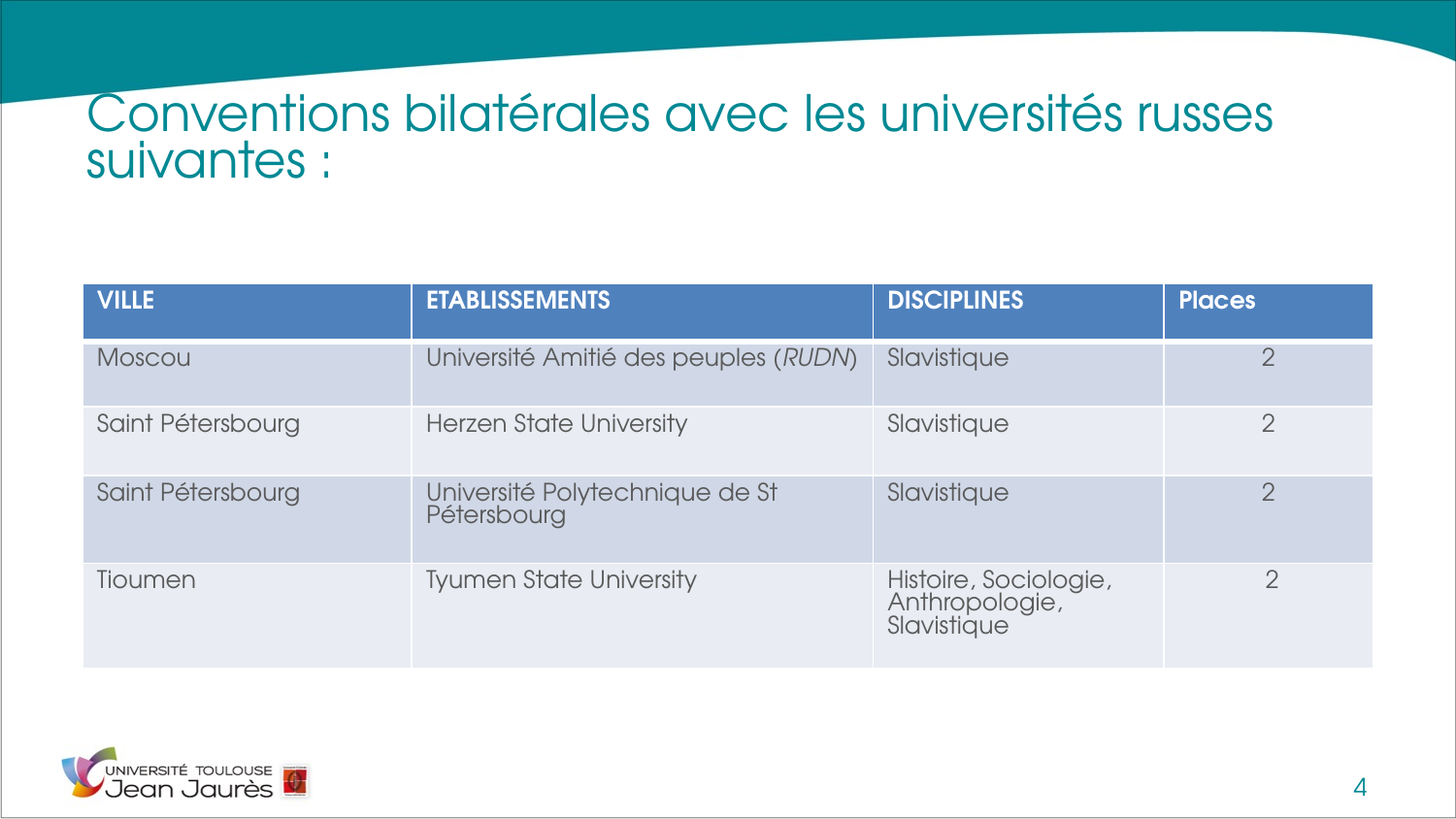

# Conventions bilatérales avec les universités russes suivantes :
| VILLE | ETABLISSEMENTS | DISCIPLINES | Places |
| --- | --- | --- | --- |
| Moscou | Université Amitié des peuples (RUDN) | Slavistique | 2 |
| Saint Pétersbourg | Herzen State University | Slavistique | 2 |
| Saint Pétersbourg | Université Polytechnique de St Pétersbourg | Slavistique | 2 |
| Tioumen | Tyumen State University | Histoire, Sociologie, Anthropologie, Slavistique | 2 |